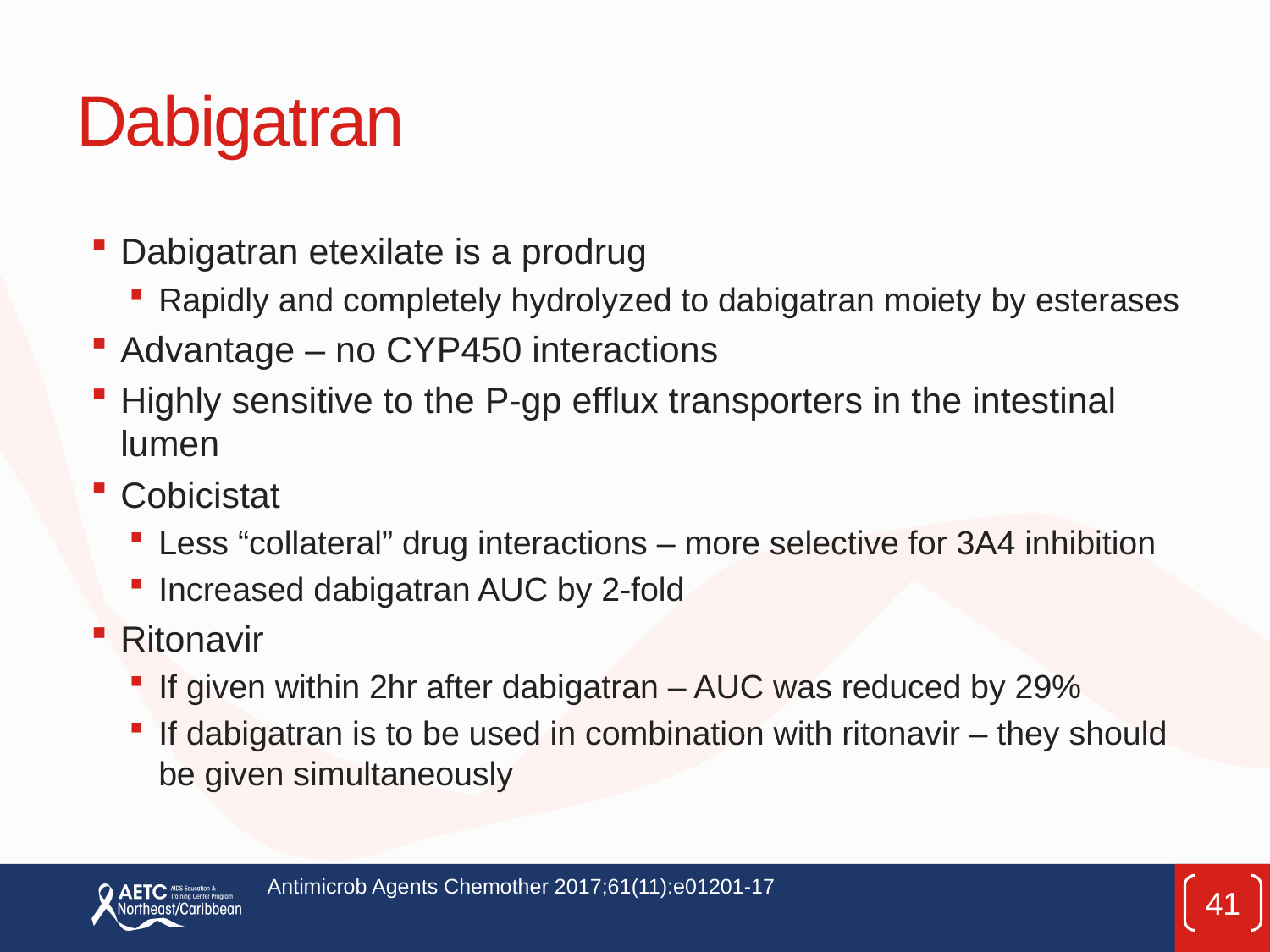

# Dabigatran
Dabigatran etexilate is a prodrug
Rapidly and completely hydrolyzed to dabigatran moiety by esterases
Advantage – no CYP450 interactions
Highly sensitive to the P-gp efflux transporters in the intestinal lumen
Cobicistat
Less “collateral” drug interactions – more selective for 3A4 inhibition
Increased dabigatran AUC by 2-fold
Ritonavir
If given within 2hr after dabigatran – AUC was reduced by 29%
If dabigatran is to be used in combination with ritonavir – they should be given simultaneously

Antimicrob Agents Chemother 2017;61(11):e01201-17
41